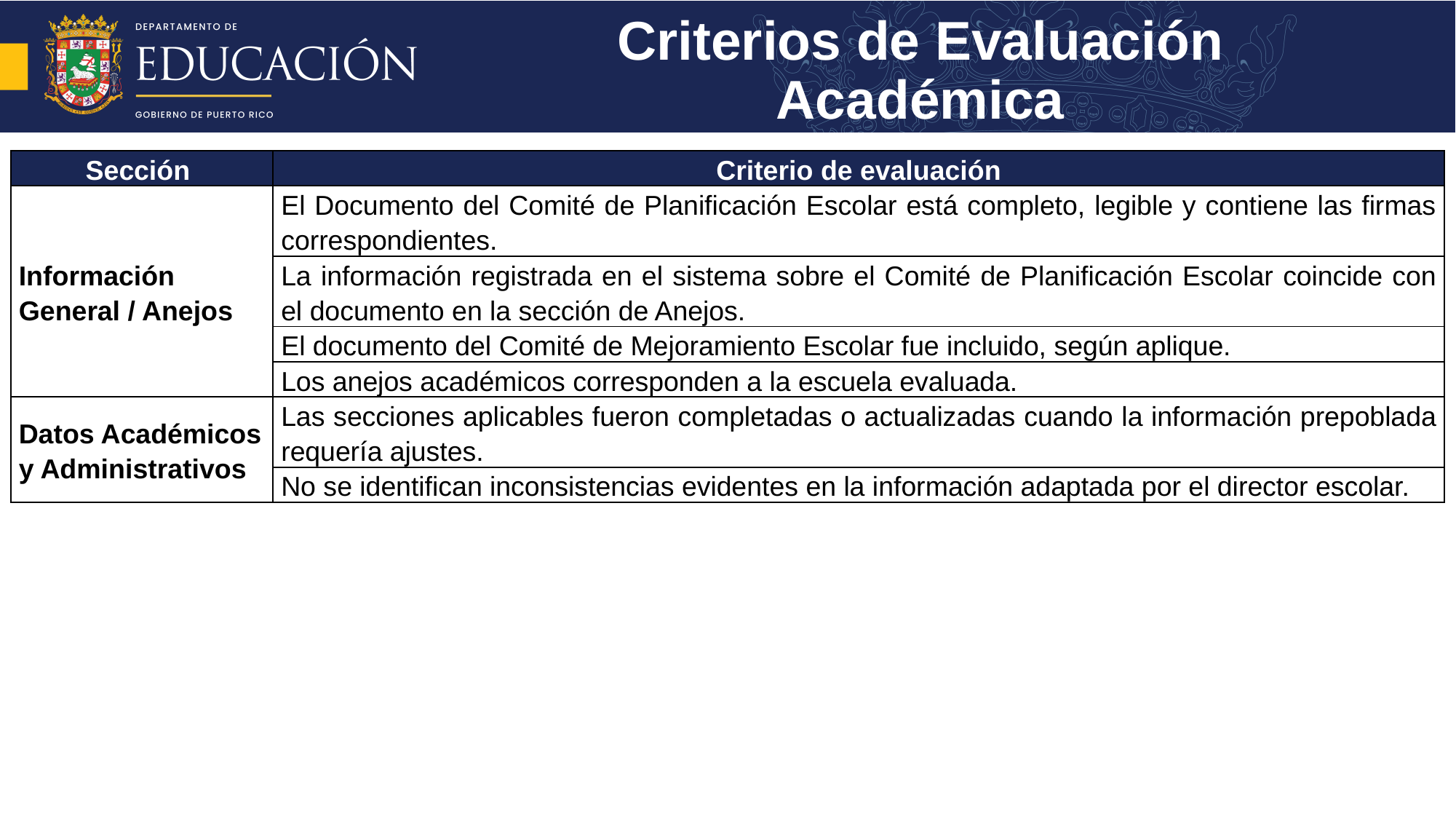

Criterios de Evaluación Académica
| Sección | Criterio de evaluación |
| --- | --- |
| Información General / Anejos | El Documento del Comité de Planificación Escolar está completo, legible y contiene las firmas correspondientes. |
|  | La información registrada en el sistema sobre el Comité de Planificación Escolar coincide con el documento en la sección de Anejos. |
|  | El documento del Comité de Mejoramiento Escolar fue incluido, según aplique. |
|  | Los anejos académicos corresponden a la escuela evaluada. |
| Datos Académicos y Administrativos | Las secciones aplicables fueron completadas o actualizadas cuando la información prepoblada requería ajustes. |
|  | No se identifican inconsistencias evidentes en la información adaptada por el director escolar. |